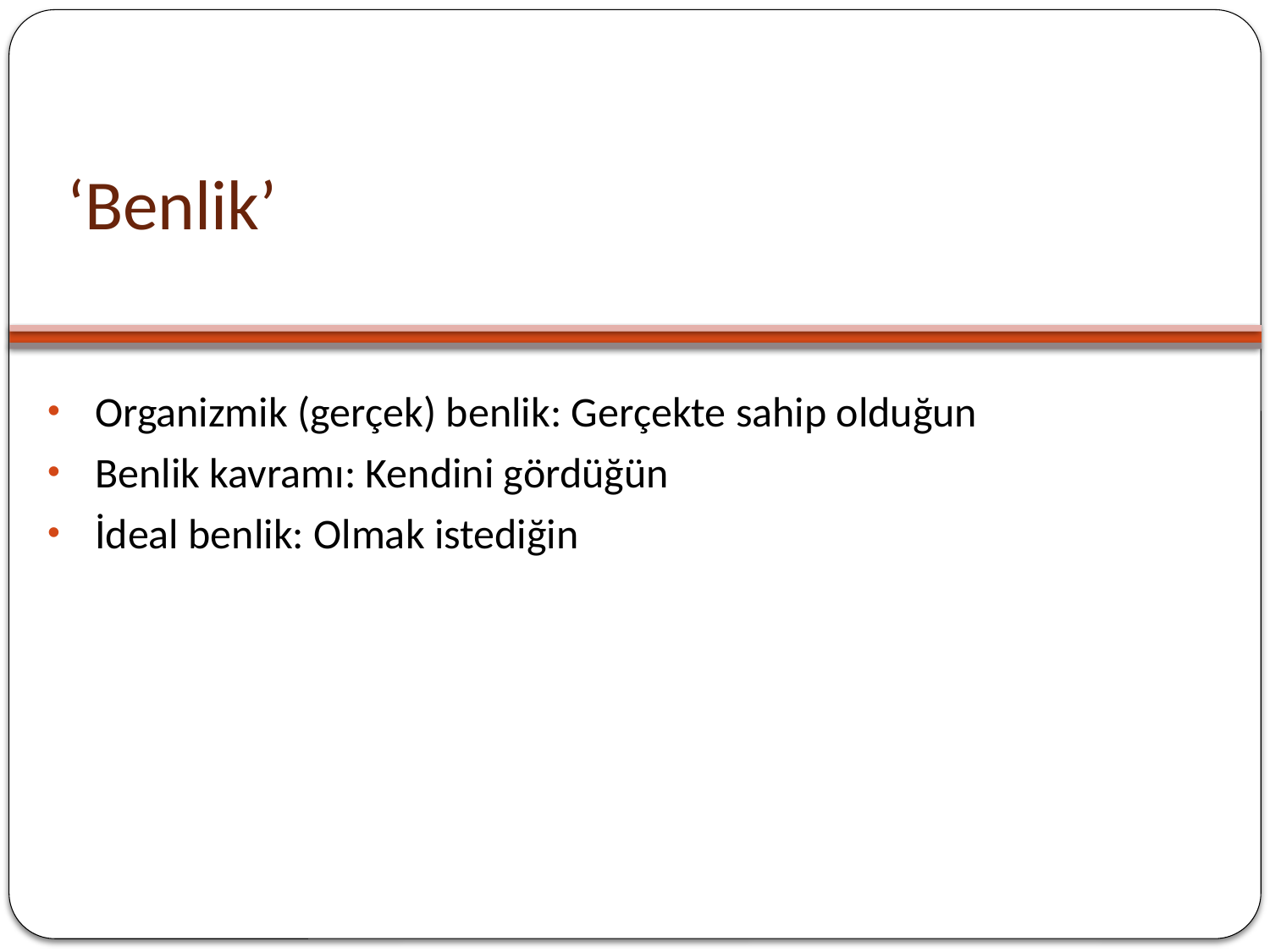

# ‘Benlik’
Organizmik (gerçek) benlik: Gerçekte sahip olduğun
Benlik kavramı: Kendini gördüğün
İdeal benlik: Olmak istediğin